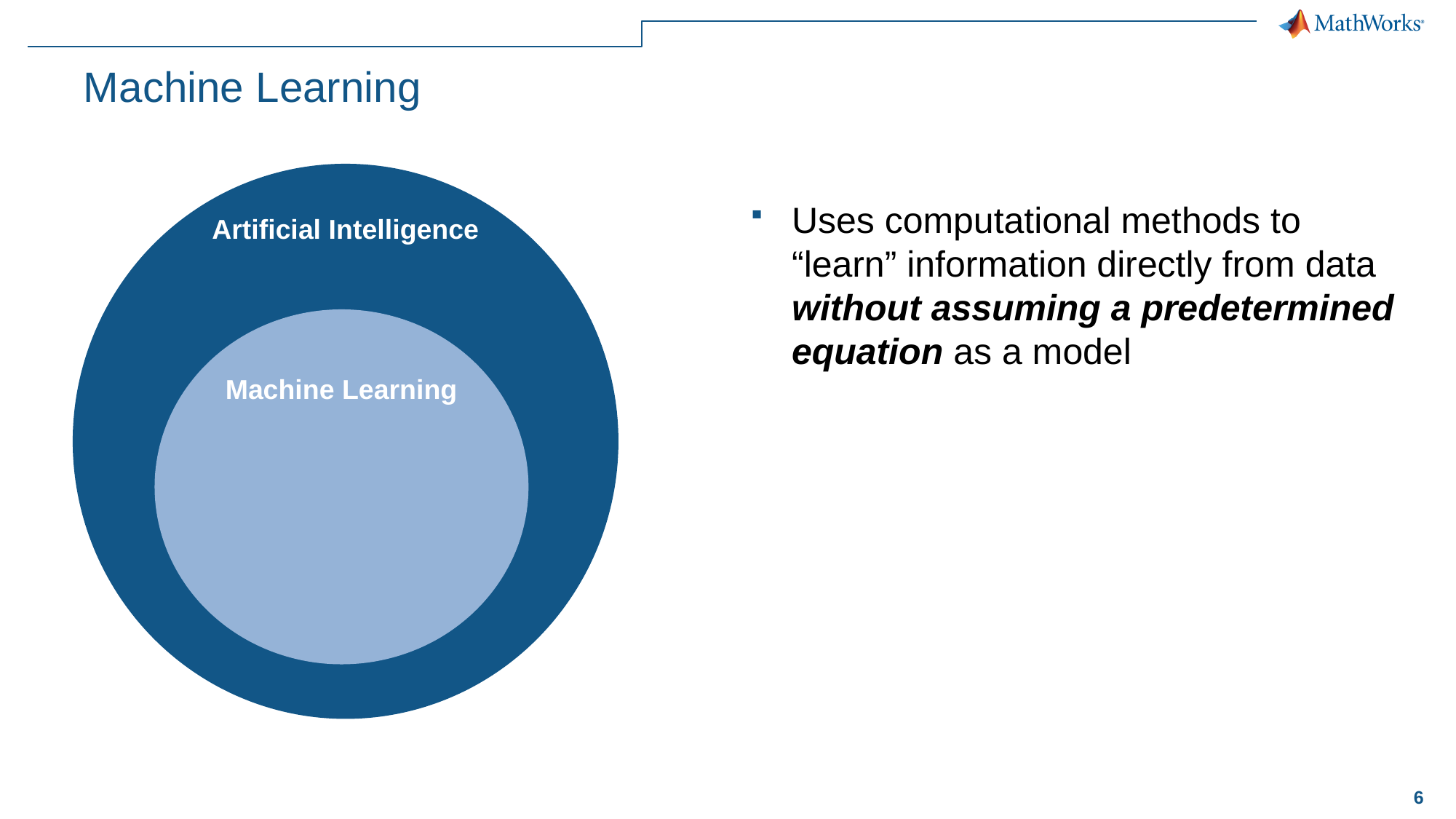

# Machine Learning
Artificial Intelligence

Uses computational methods to “learn” information directly from data without assuming a predetermined equation as a model
Machine Learning